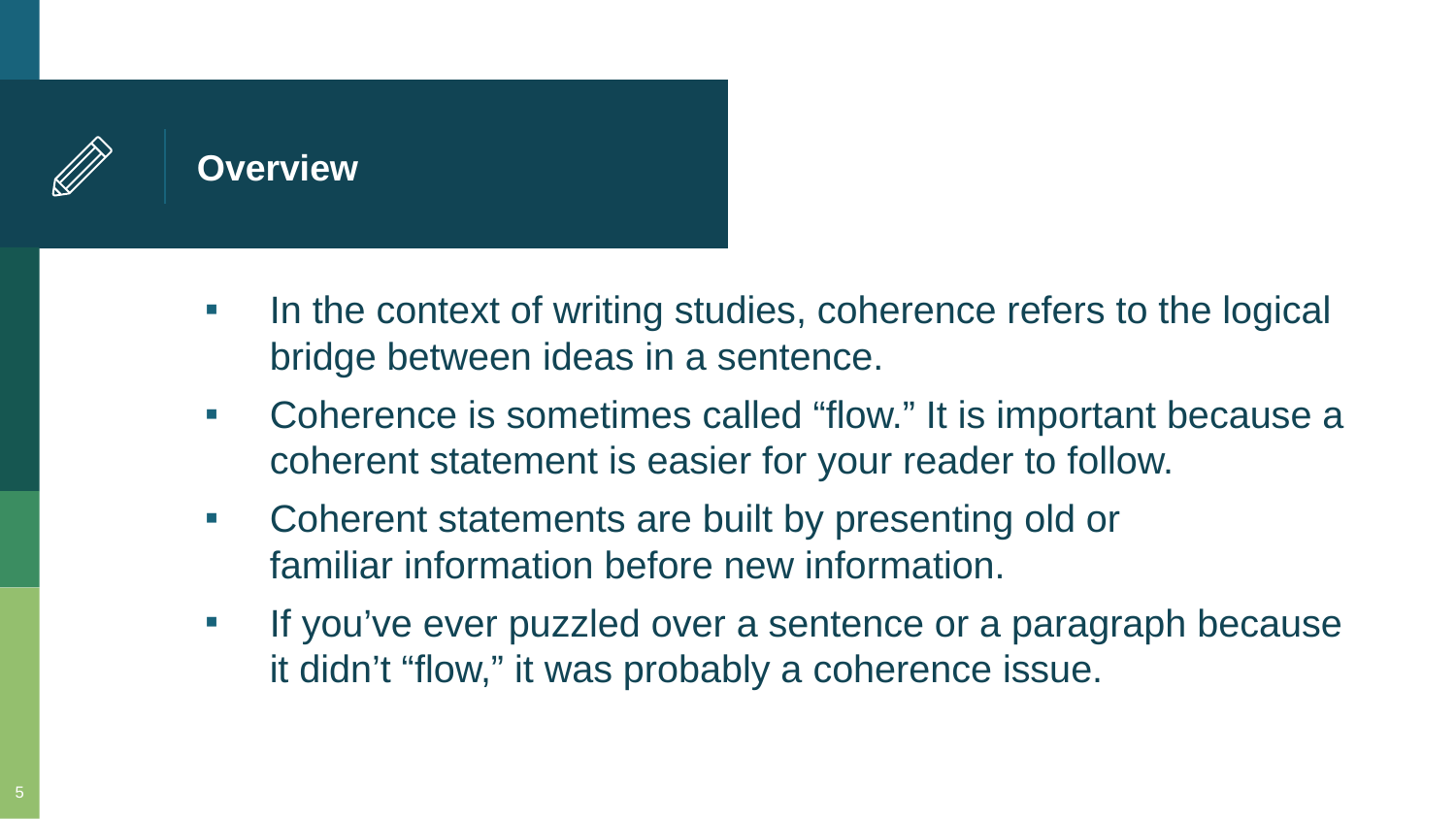

# Overview

In the context of writing studies, coherence refers to the logical bridge between ideas in a sentence.
Coherence is sometimes called “flow.” It is important because a coherent statement is easier for your reader to follow.
Coherent statements are built by presenting old or familiar information before new information.
If you’ve ever puzzled over a sentence or a paragraph because it didn’t “flow,” it was probably a coherence issue.
5